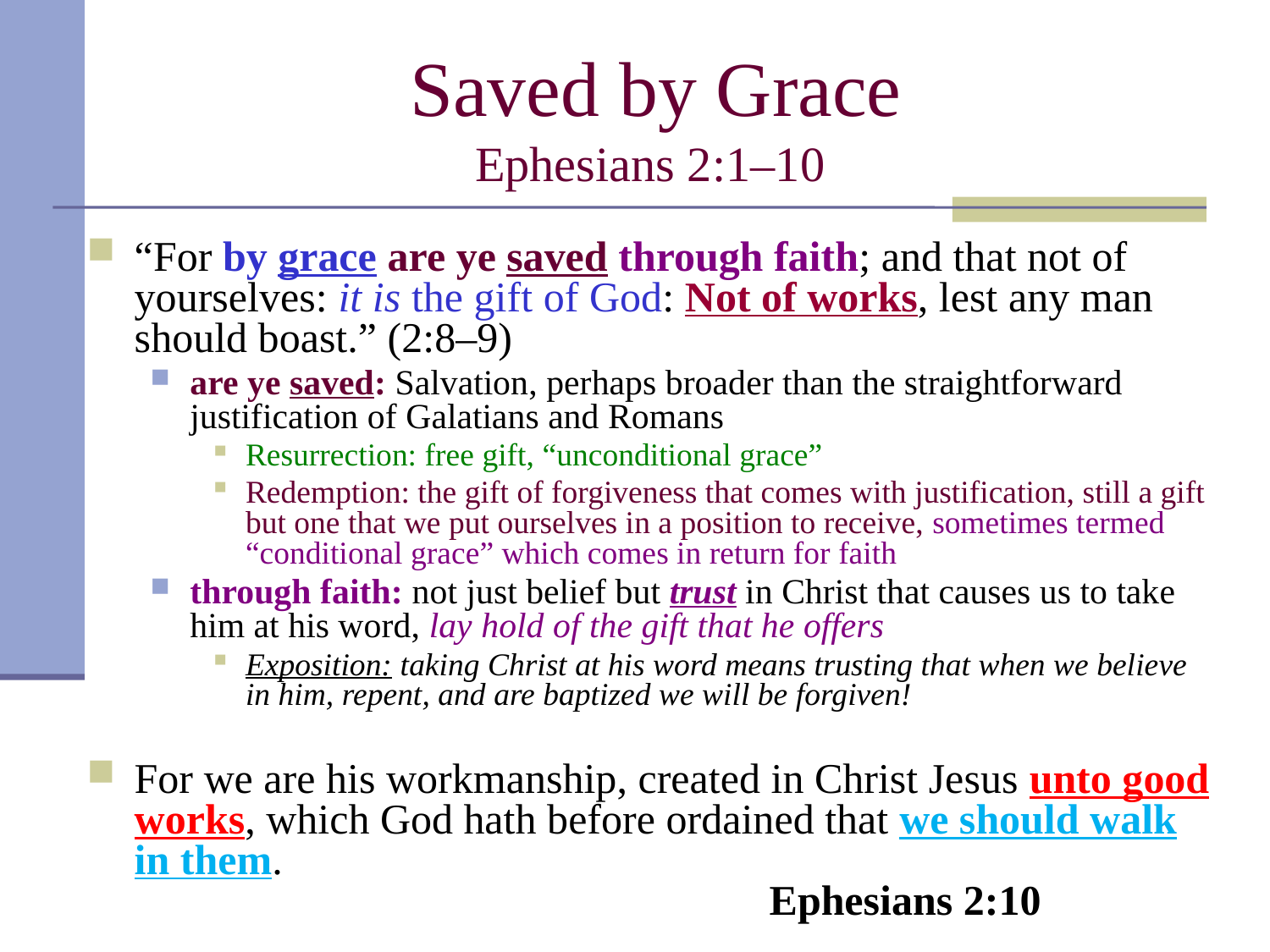

# Saved by Grace Ephesians 2:1–10
“For by grace are ye saved through faith; and that not of yourselves: it is the gift of God: Not of works, lest any man should boast.” (2:8–9)
are ye saved: Salvation, perhaps broader than the straightforward justification of Galatians and Romans
Resurrection: free gift, “unconditional grace”
Redemption: the gift of forgiveness that comes with justification, still a gift but one that we put ourselves in a position to receive, sometimes termed “conditional grace” which comes in return for faith
through faith: not just belief but trust in Christ that causes us to take him at his word, lay hold of the gift that he offers
Exposition: taking Christ at his word means trusting that when we believe in him, repent, and are baptized we will be forgiven!

For we are his workmanship, created in Christ Jesus unto good works, which God hath before ordained that we should walk in them.  						 						Ephesians 2:10